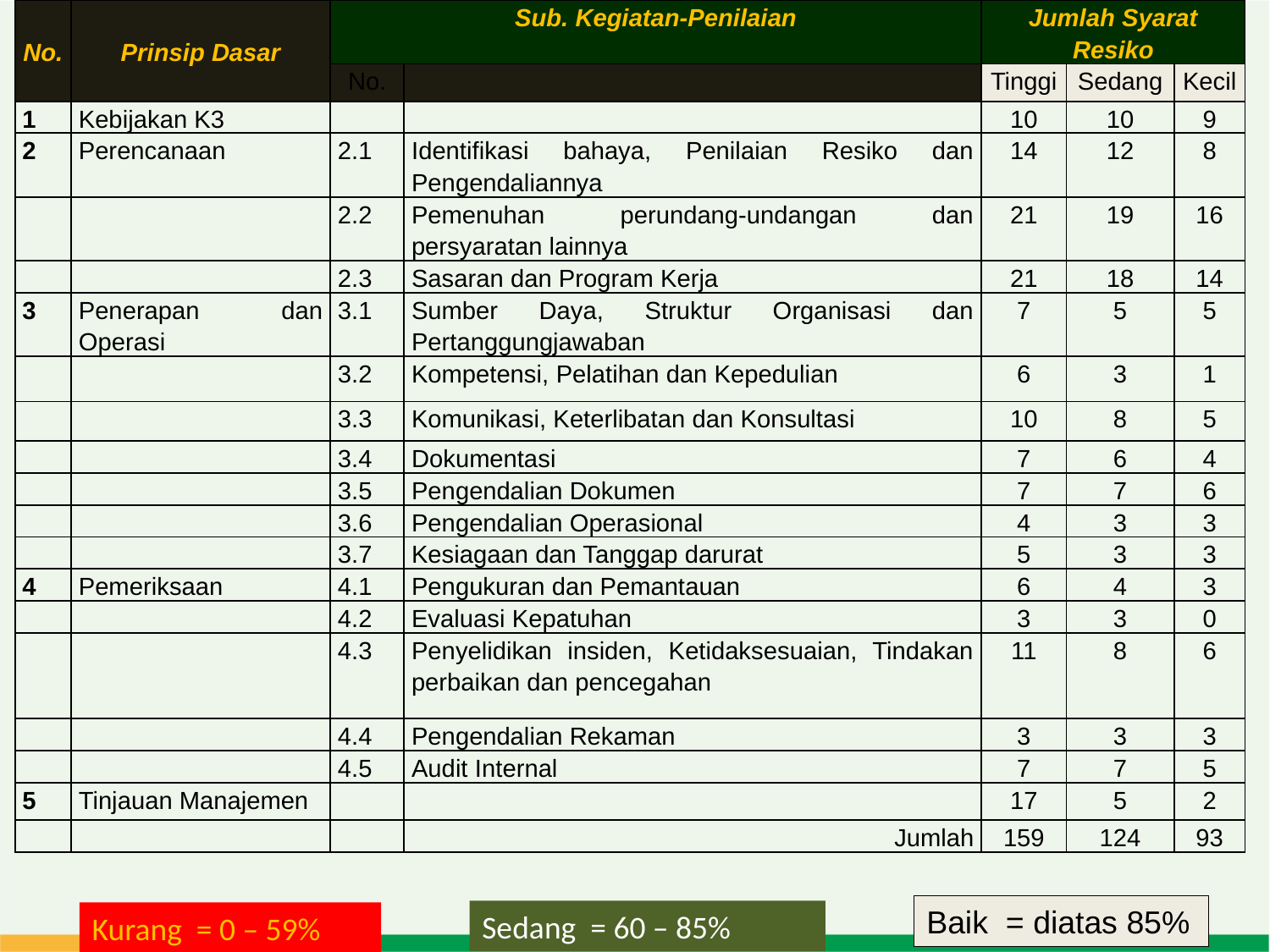

| No. | Prinsip Dasar | Sub. Kegiatan-Penilaian |  | Jumlah Syarat Resiko |  |  |
| --- | --- | --- | --- | --- | --- | --- |
|  |  | No. |  | Tinggi | Sedang | Kecil |
| 1 | Kebijakan K3 |  |  | 10 | 10 | 9 |
| 2 | Perencanaan | 2.1 | Identifikasi bahaya, Penilaian Resiko dan Pengendaliannya | 14 | 12 | 8 |
|  |  | 2.2 | Pemenuhan perundang-undangan dan persyaratan lainnya | 21 | 19 | 16 |
|  |  | 2.3 | Sasaran dan Program Kerja | 21 | 18 | 14 |
| 3 | Penerapan dan Operasi | 3.1 | Sumber Daya, Struktur Organisasi dan Pertanggungjawaban | 7 | 5 | 5 |
|  |  | 3.2 | Kompetensi, Pelatihan dan Kepedulian | 6 | 3 | 1 |
|  |  | 3.3 | Komunikasi, Keterlibatan dan Konsultasi | 10 | 8 | 5 |
|  |  | 3.4 | Dokumentasi | 7 | 6 | 4 |
|  |  | 3.5 | Pengendalian Dokumen | 7 | 7 | 6 |
|  |  | 3.6 | Pengendalian Operasional | 4 | 3 | 3 |
|  |  | 3.7 | Kesiagaan dan Tanggap darurat | 5 | 3 | 3 |
| 4 | Pemeriksaan | 4.1 | Pengukuran dan Pemantauan | 6 | 4 | 3 |
|  |  | 4.2 | Evaluasi Kepatuhan | 3 | 3 | 0 |
|  |  | 4.3 | Penyelidikan insiden, Ketidaksesuaian, Tindakan perbaikan dan pencegahan | 11 | 8 | 6 |
|  |  | 4.4 | Pengendalian Rekaman | 3 | 3 | 3 |
|  |  | 4.5 | Audit Internal | 7 | 7 | 5 |
| 5 | Tinjauan Manajemen |  |  | 17 | 5 | 2 |
|  |  |  | Jumlah | 159 | 124 | 93 |
Baik  = diatas 85%
Sedang  = 60 – 85%
Kurang  = 0 – 59%